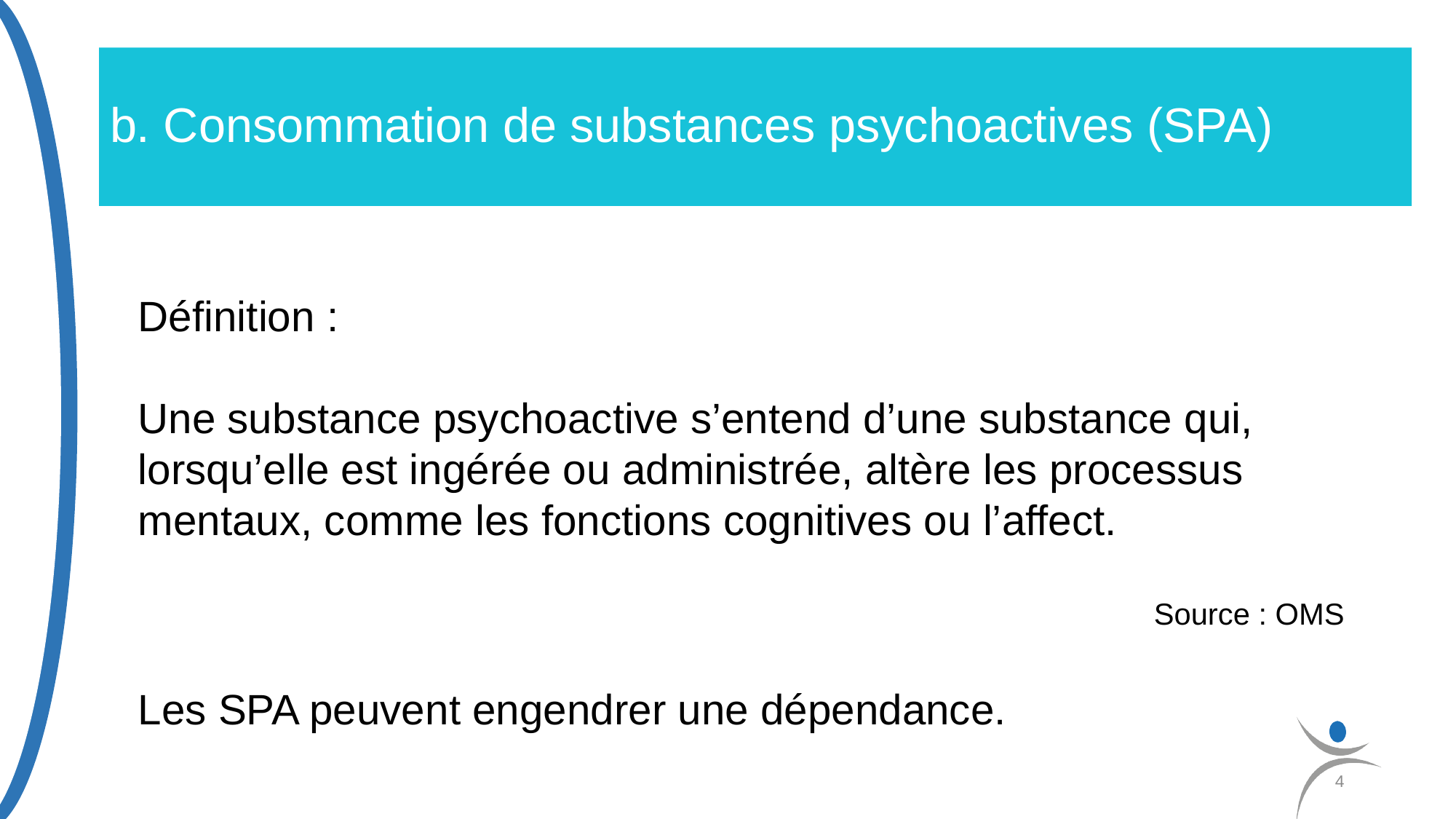

# b. Consommation de substances psychoactives (SPA)
Définition :

Une substance psychoactive s’entend d’une substance qui, lorsqu’elle est ingérée ou administrée, altère les processus mentaux, comme les fonctions cognitives ou l’affect.

Source : OMS

Les SPA peuvent engendrer une dépendance.
4